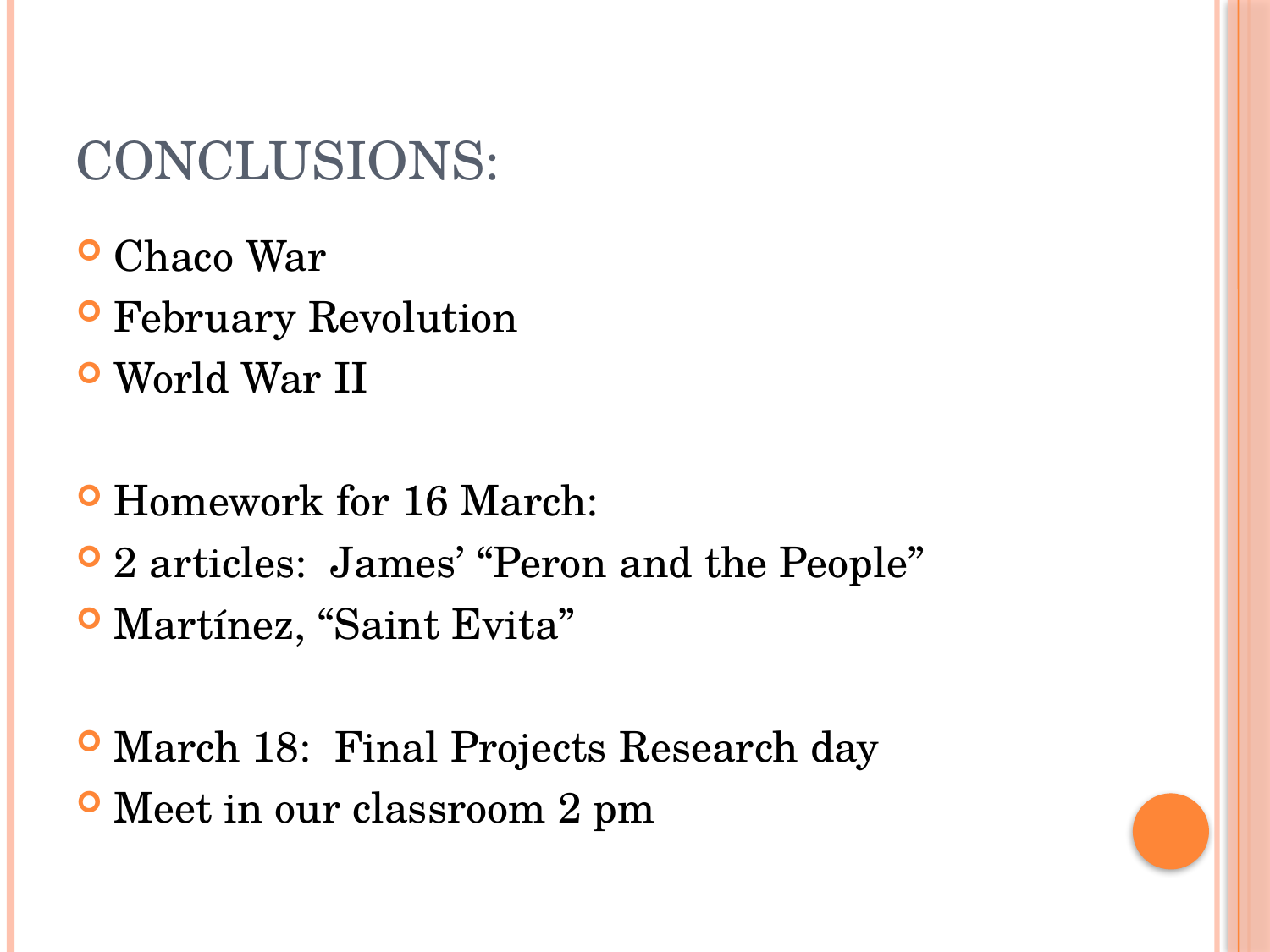

# Conclusions:
Chaco War
February Revolution
World War II

Homework for 16 March:
2 articles:  James’ “Peron and the People”
Martínez, “Saint Evita”

March 18:  Final Projects Research day
Meet in our classroom 2 pm